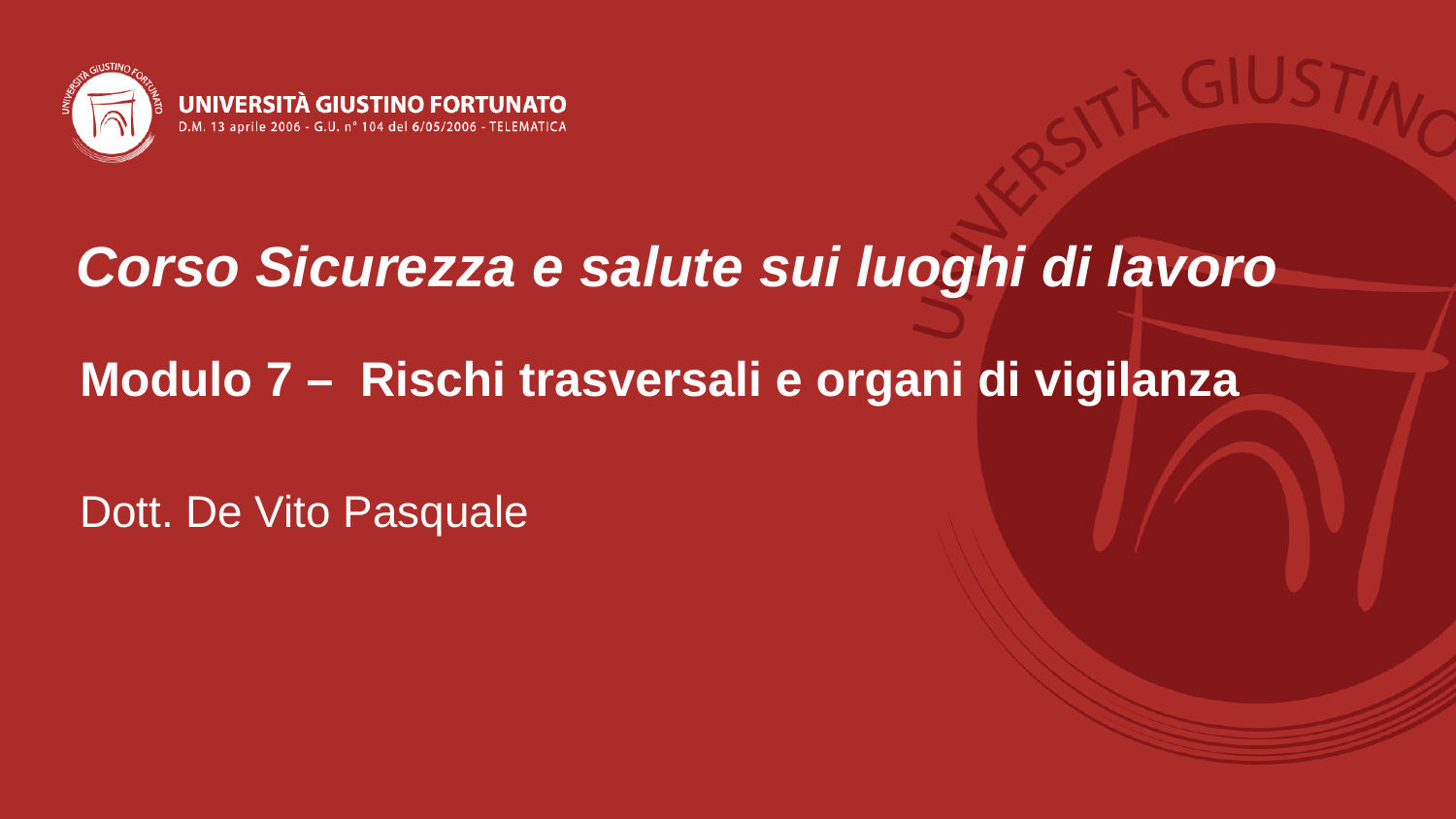

Corso Sicurezza e salute sui luoghi di lavoro
Modulo 7 –  Rischi trasversali e organi di vigilanza
Dott. De Vito Pasquale